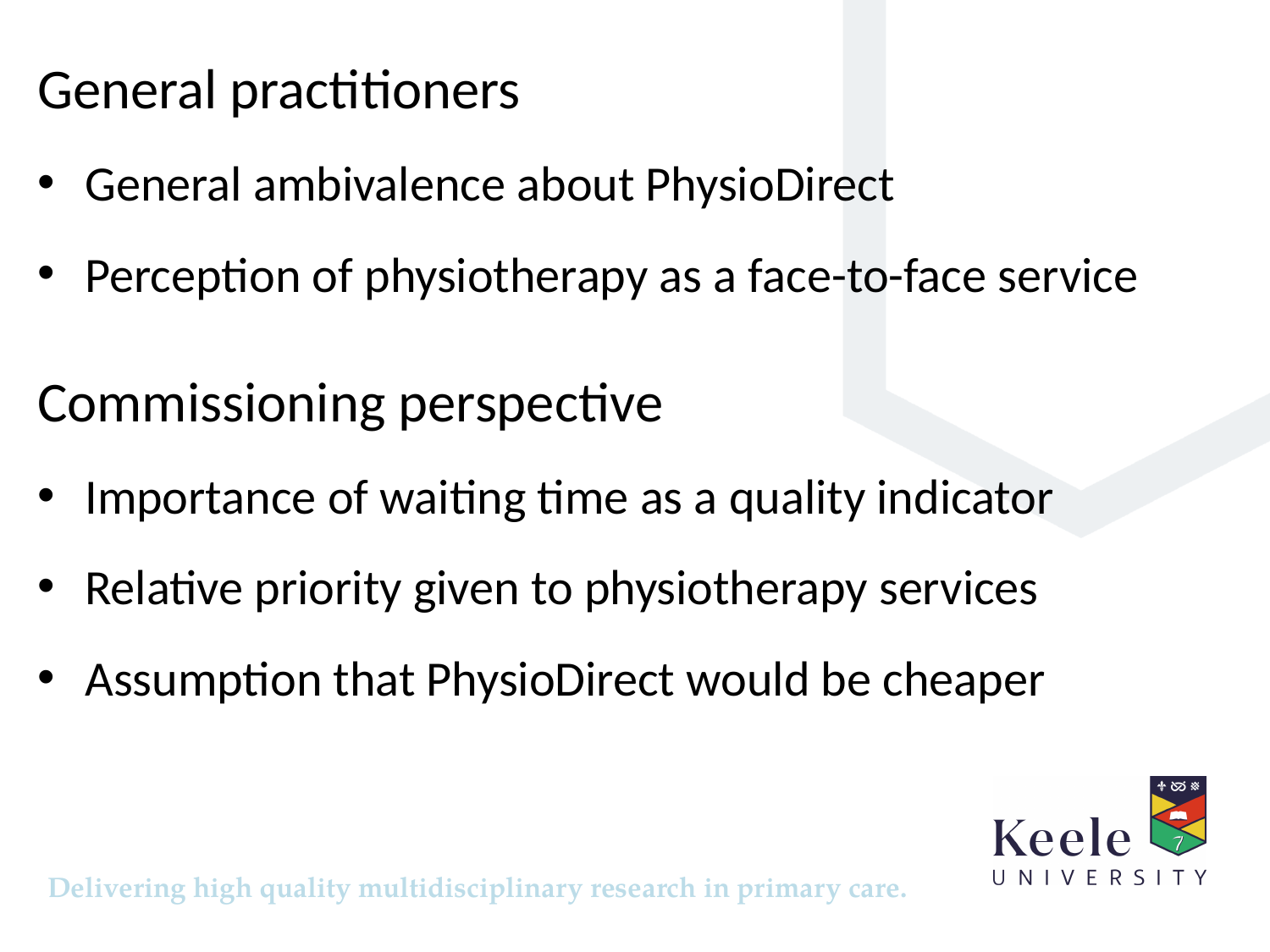

General practitioners
General ambivalence about PhysioDirect
Perception of physiotherapy as a face-to-face service
Commissioning perspective
Importance of waiting time as a quality indicator
Relative priority given to physiotherapy services
Assumption that PhysioDirect would be cheaper